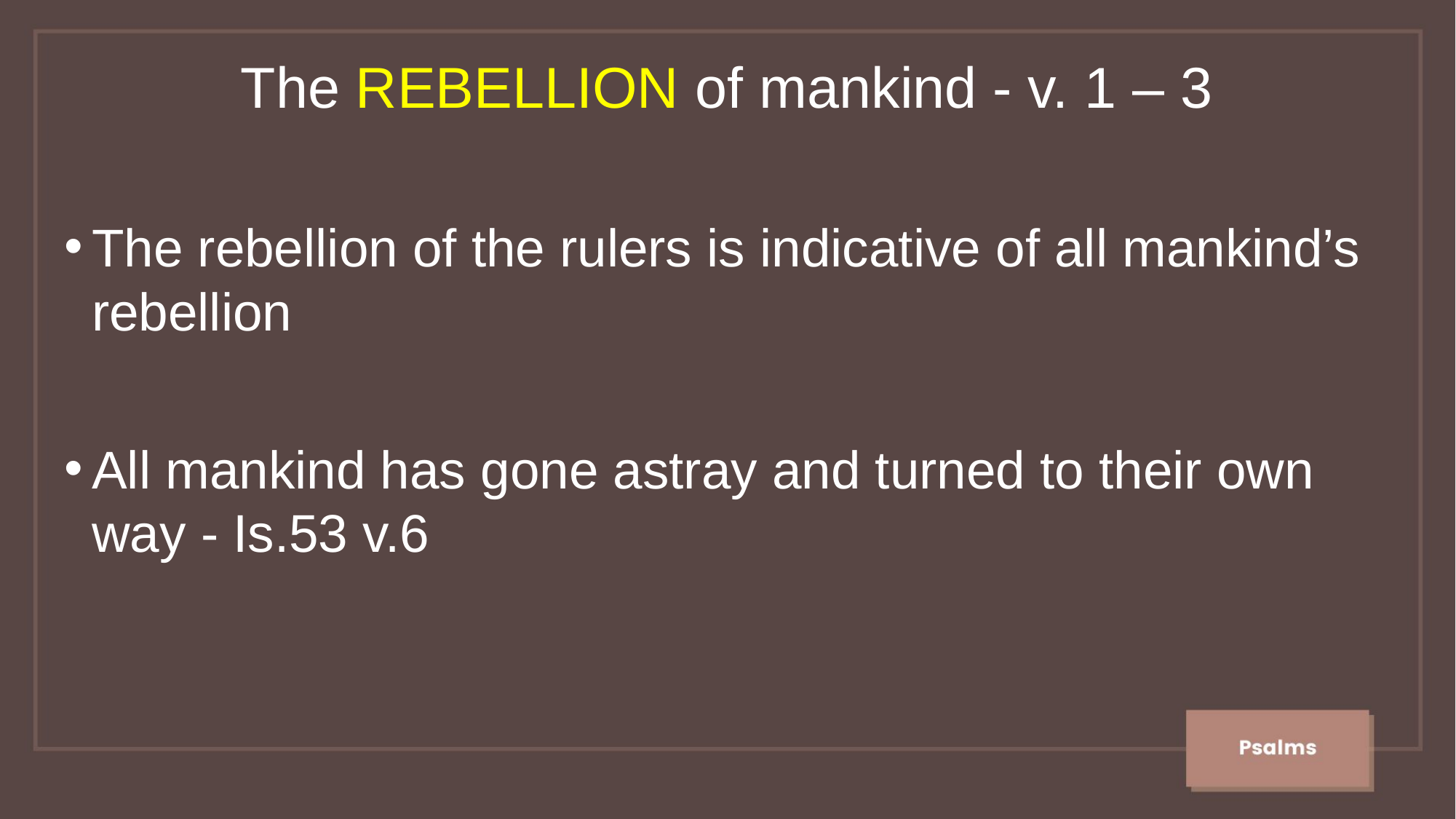

The REBELLION of mankind - v. 1 – 3

The rebellion of the rulers is indicative of all mankind’s rebellion

All mankind has gone astray and turned to their own way - Is.53 v.6